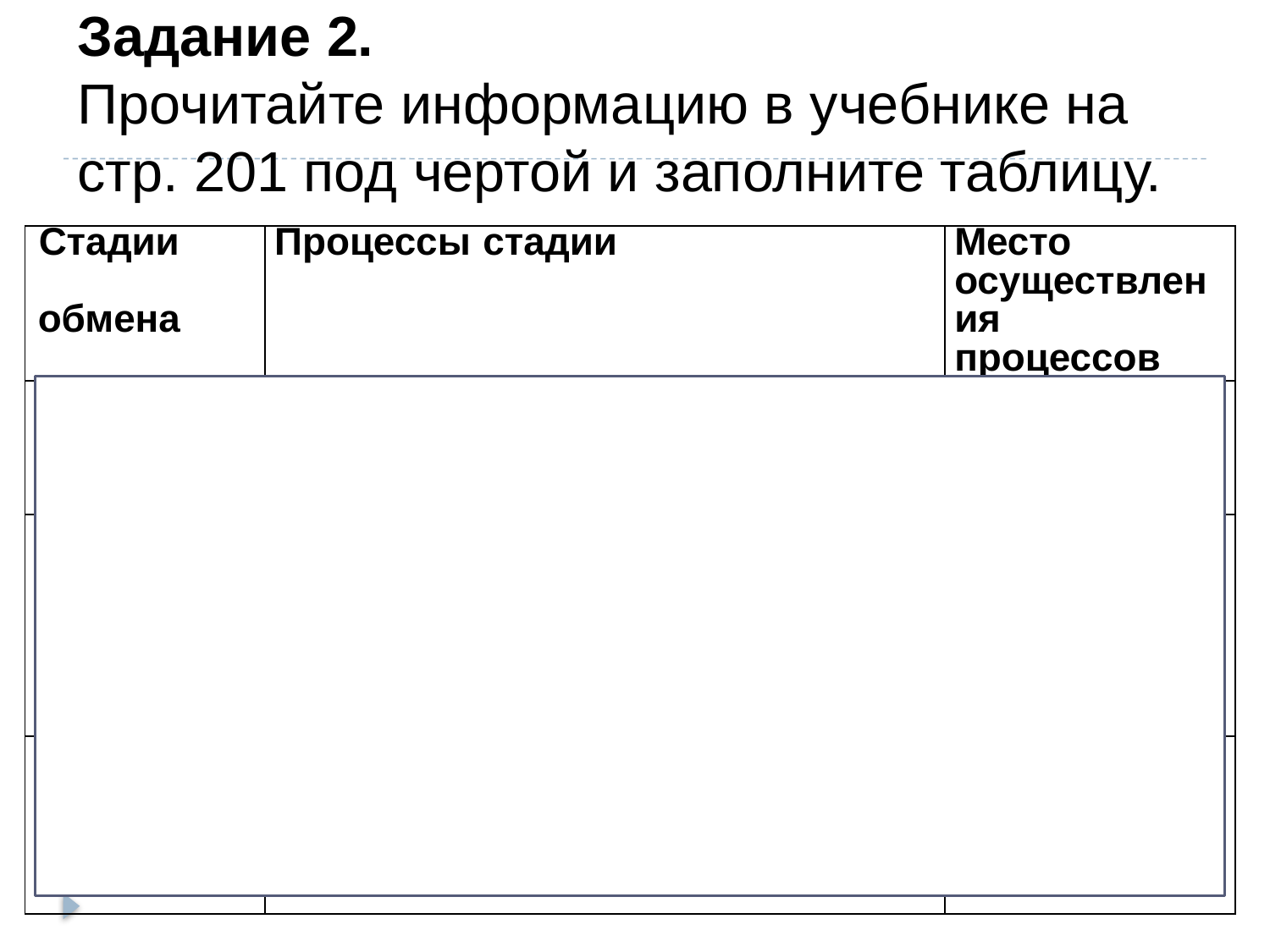

# Задание 2. Прочитайте информацию в учебнике на стр. 201 под чертой и заполните таблицу.
| Стадии обмена | Процессы стадии | Место осуществления процессов |
| --- | --- | --- |
| Подготовительная | Переваривание и транспортировка питательных веществ и кислорода к тканям и клеткам. | Пищеварительная система |
| Основная (клеточная) | Синтез белков, жиров, углеводов свойственных данному организму и аккумуляция (высвобождение) энергии. | Клетки |
| Заключительная | Выведение из организма продуктов расщепления - СО2, аммиака, мочевины, воды. | Кровь, легкие, почки |